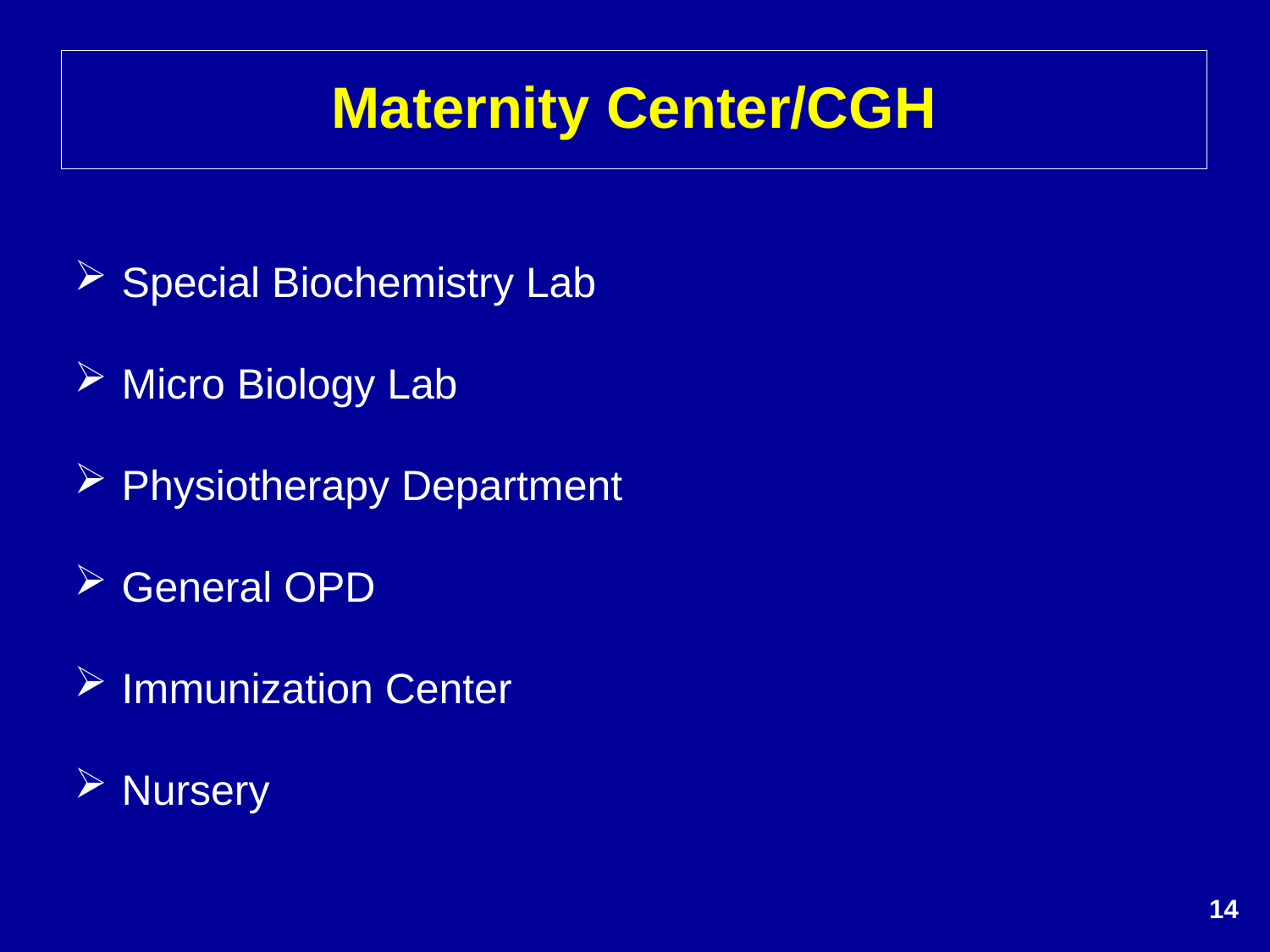

Maternity Center/CGH
Special Biochemistry Lab
Micro Biology Lab
Physiotherapy Department
General OPD
Immunization Center
Nursery

14